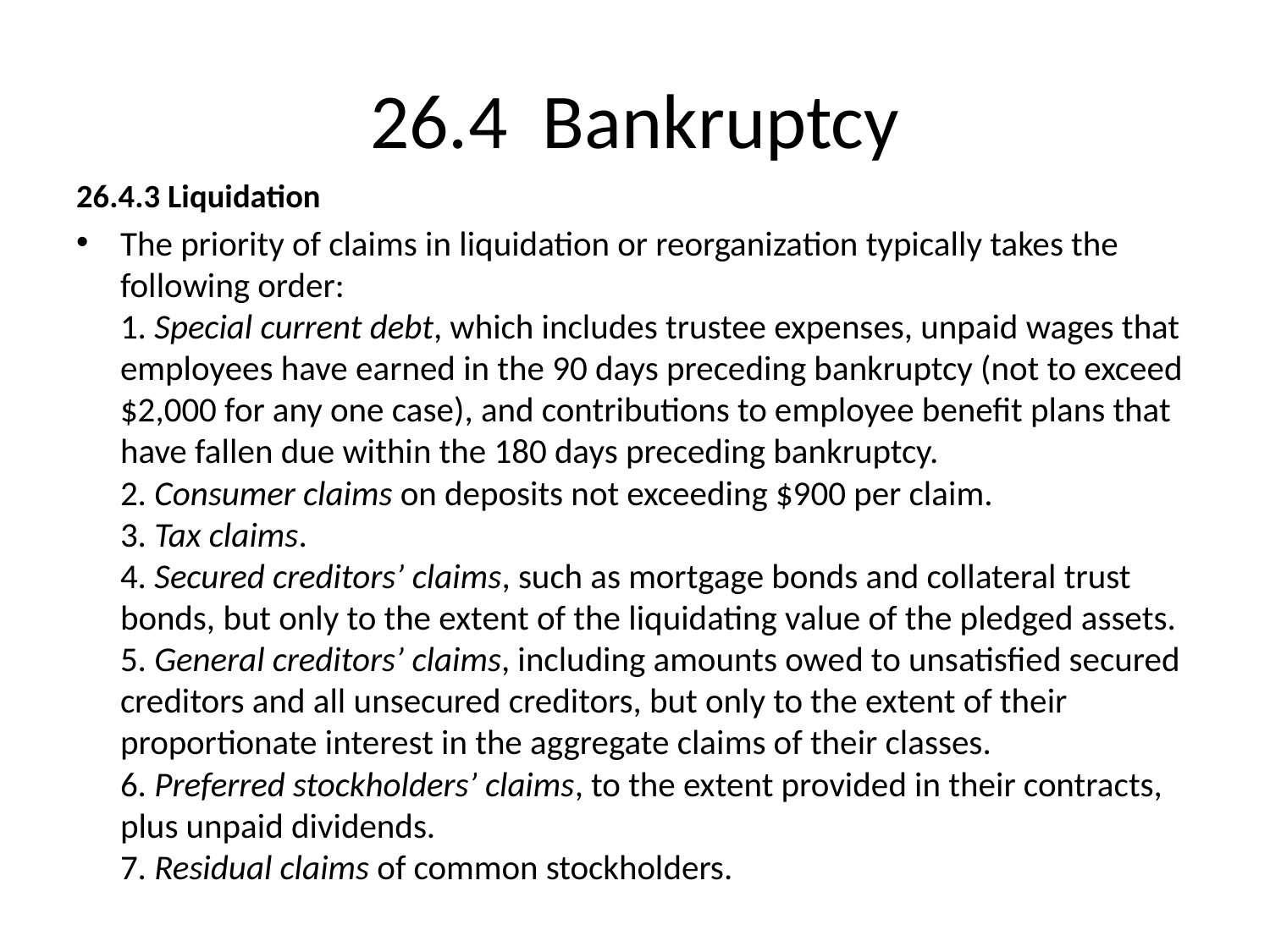

# 26.4  Bankruptcy
26.4.3 Liquidation
The priority of claims in liquidation or reorganization typically takes the following order:
1. Special current debt, which includes trustee expenses, unpaid wages that employees have earned in the 90 days preceding bankruptcy (not to exceed $2,000 for any one case), and contributions to employee benefit plans that have fallen due within the 180 days preceding bankruptcy.
2. Consumer claims on deposits not exceeding $900 per claim.
3. Tax claims.
4. Secured creditors’ claims, such as mortgage bonds and collateral trust bonds, but only to the extent of the liquidating value of the pledged assets.
5. General creditors’ claims, including amounts owed to unsatisfied secured creditors and all unsecured creditors, but only to the extent of their proportionate interest in the aggregate claims of their classes.
6. Preferred stockholders’ claims, to the extent provided in their contracts, plus unpaid dividends.
7. Residual claims of common stockholders.